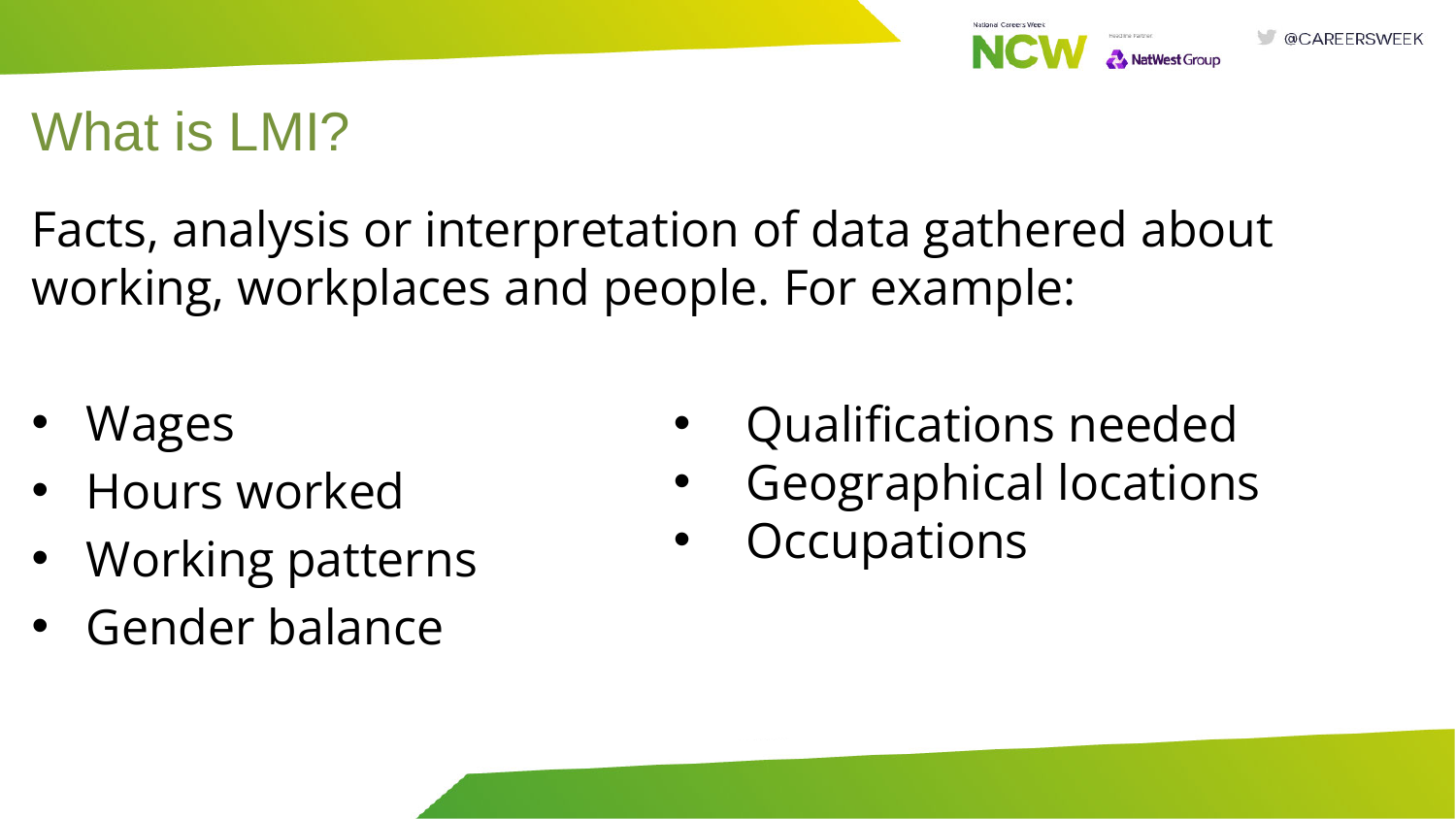

# What is LMI?
Facts, analysis or interpretation of data gathered about working, workplaces and people. For example:

Wages
Hours worked
Working patterns
Gender balance
Qualifications needed
Geographical locations
Occupations